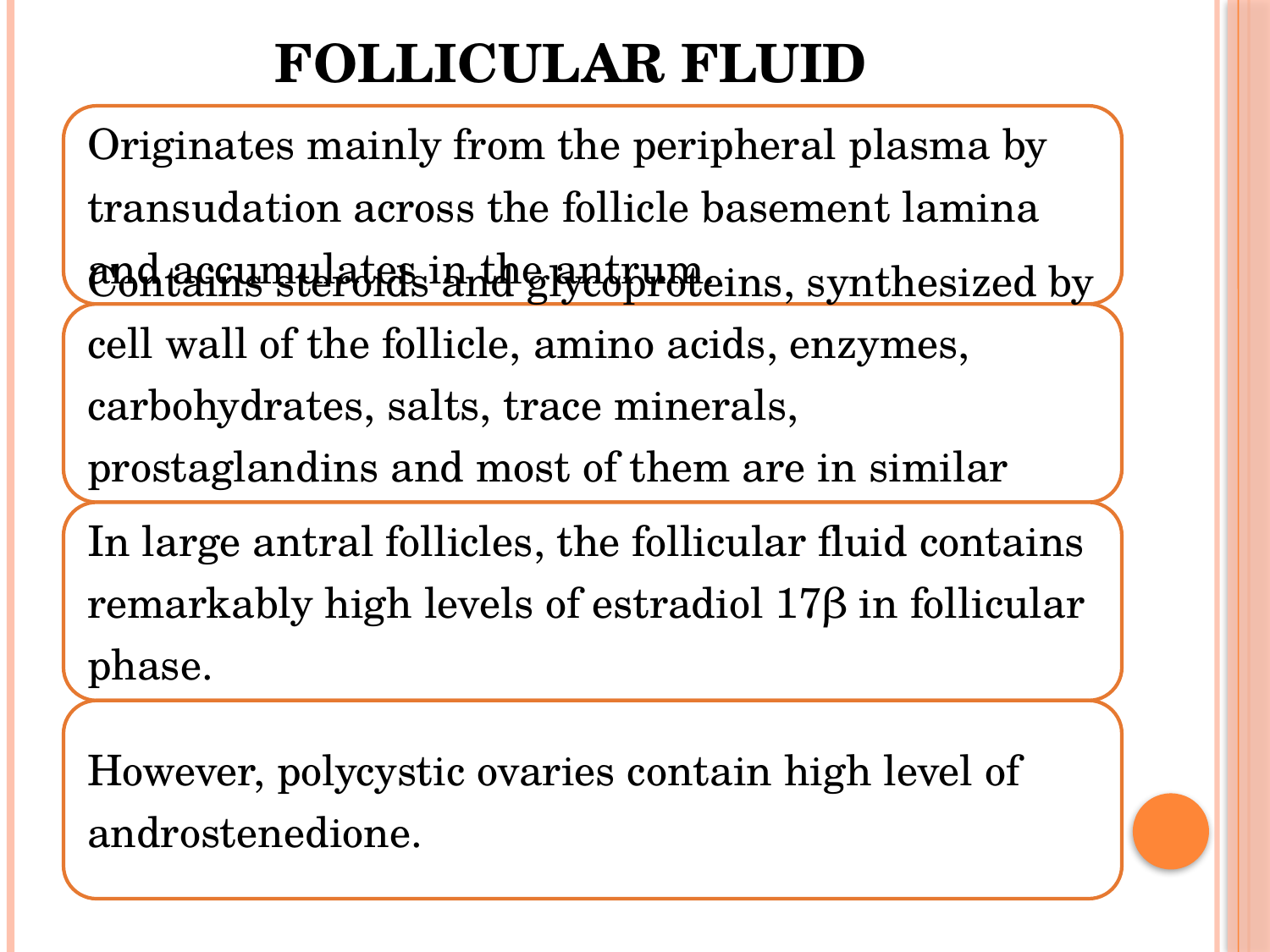

# Follicular fluid
However, polycystic ovaries contain high level of androstenedione.